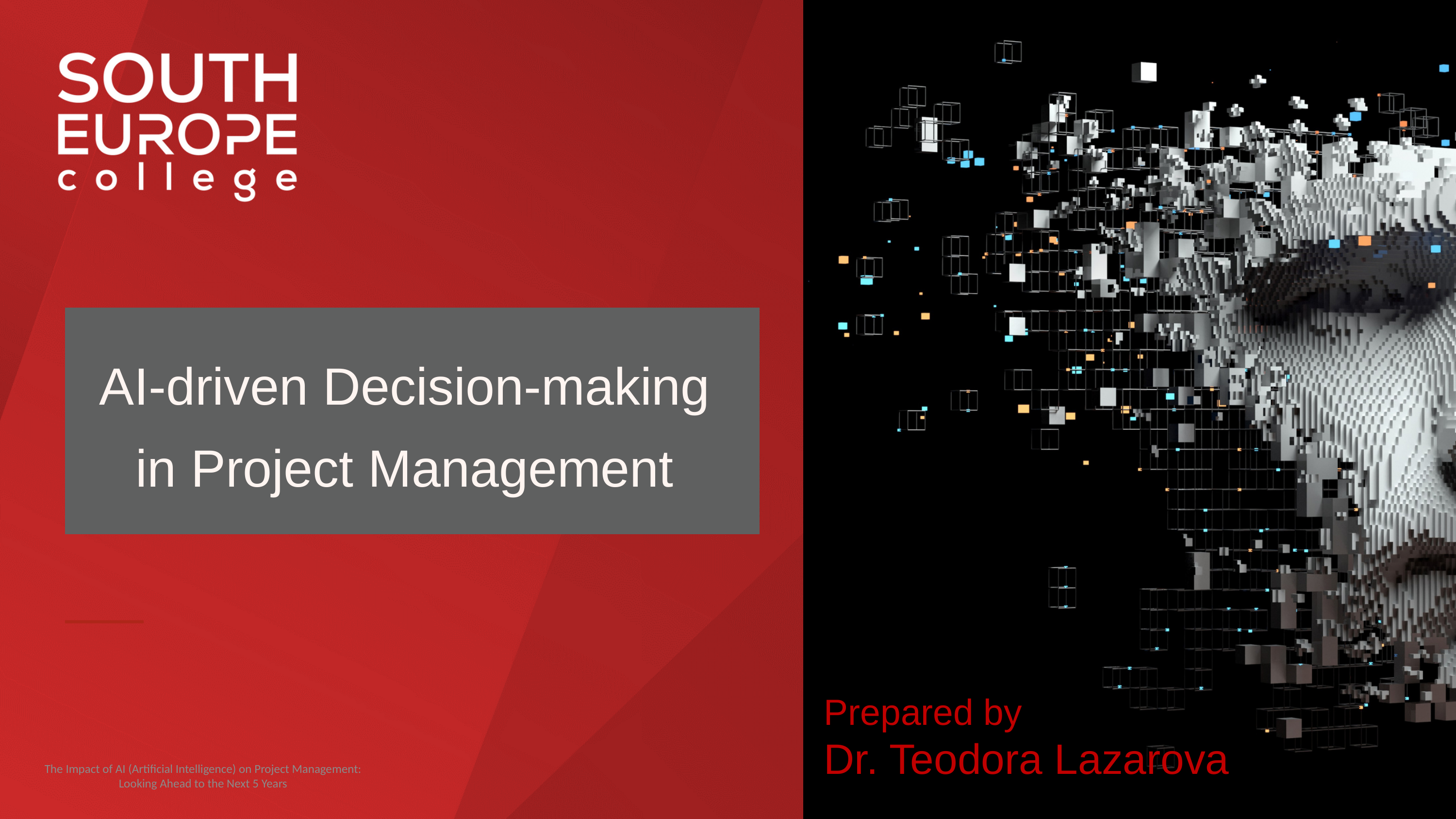

AI-driven Decision-making
in Project Management

Prepared by
Dr. Teodora Lazarova
The Impact of AI (Artificial Intelligence) on Project Management: Looking Ahead to the Next 5 Years